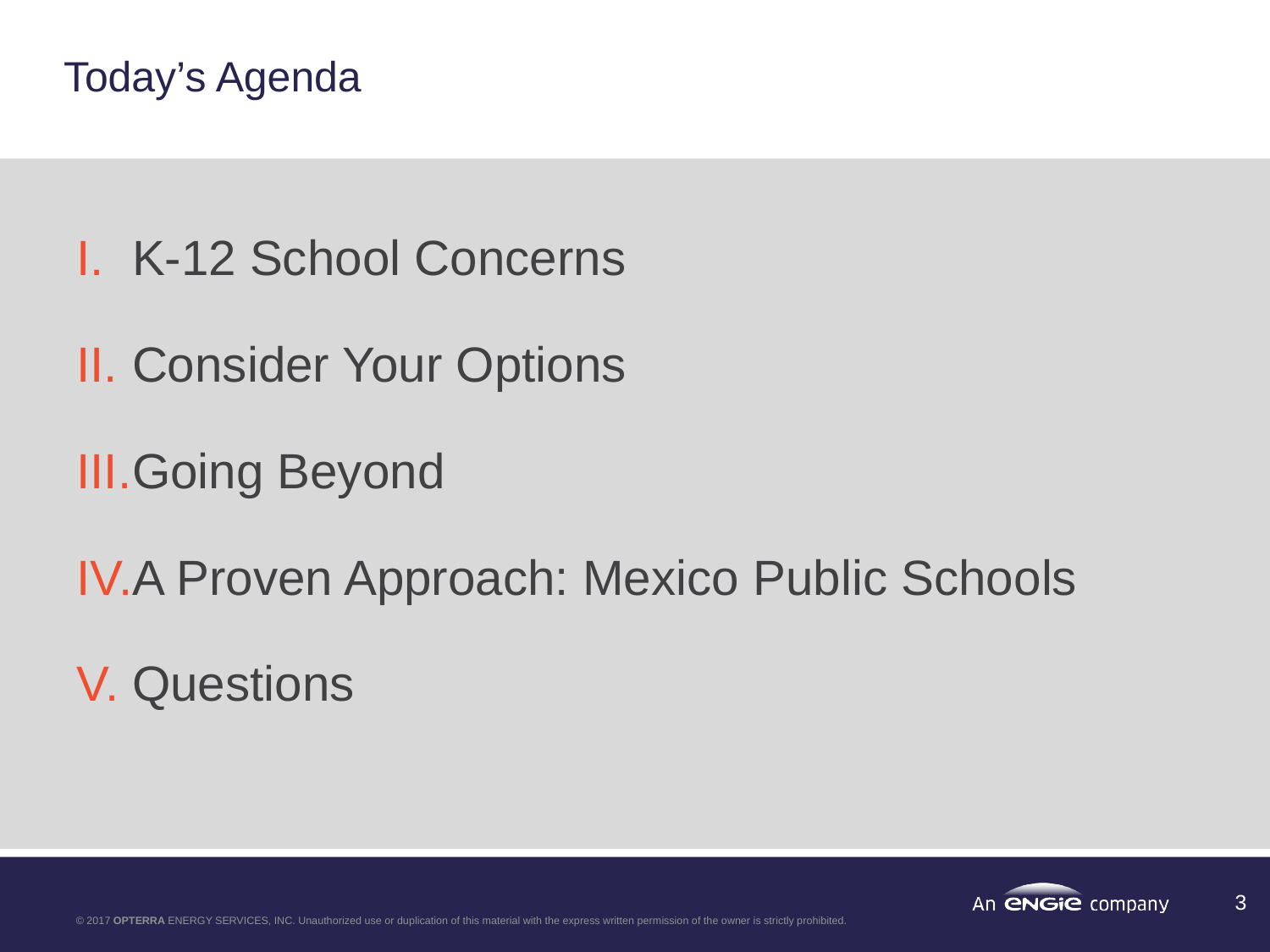

# Today’s Agenda
K-12 School Concerns
Consider Your Options
Going Beyond
A Proven Approach: Mexico Public Schools
Questions

3